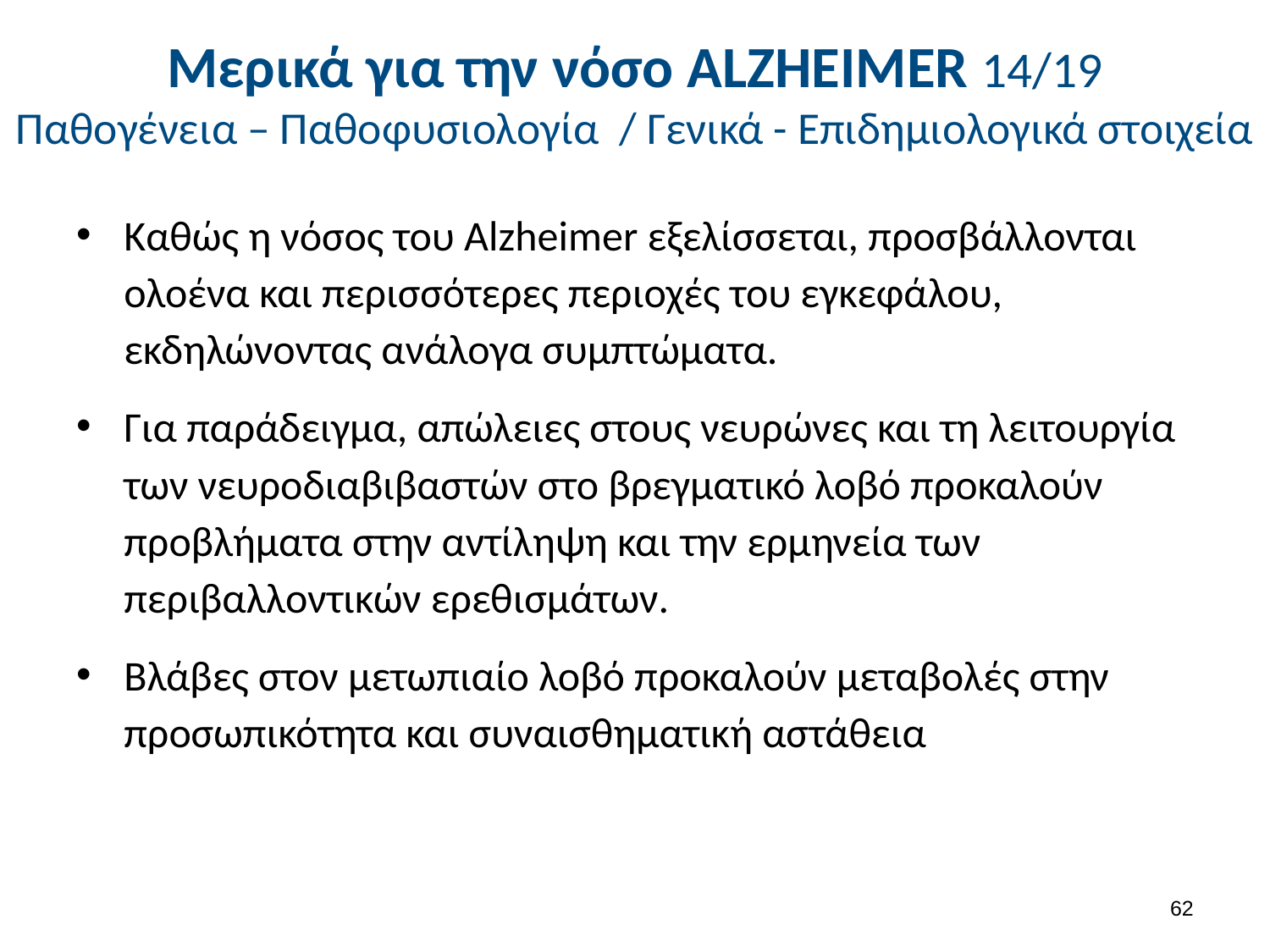

# Μερικά για την νόσο ALΖHEIMER 14/19 Παθογένεια – Παθοφυσιολογία  / Γενικά - Επιδημιολογικά στοιχεία
Καθώς η νόσος του Alzheimer εξελίσσεται, προσβάλλονται ολοένα και περισσότερες περιοχές του εγκεφάλου, εκδηλώνοντας ανάλογα συμπτώματα.
Για παράδειγμα, απώλειες στους νευρώνες και τη λειτουργία των νευροδιαβιβαστών στο βρεγματικό λοβό προκαλούν προβλήματα στην αντίληψη και την ερμηνεία των περιβαλλοντικών ερεθισμάτων.
Βλάβες στον μετωπιαίο λοβό προκαλούν μεταβολές στην προσωπικότητα και συναισθηματική αστάθεια
62